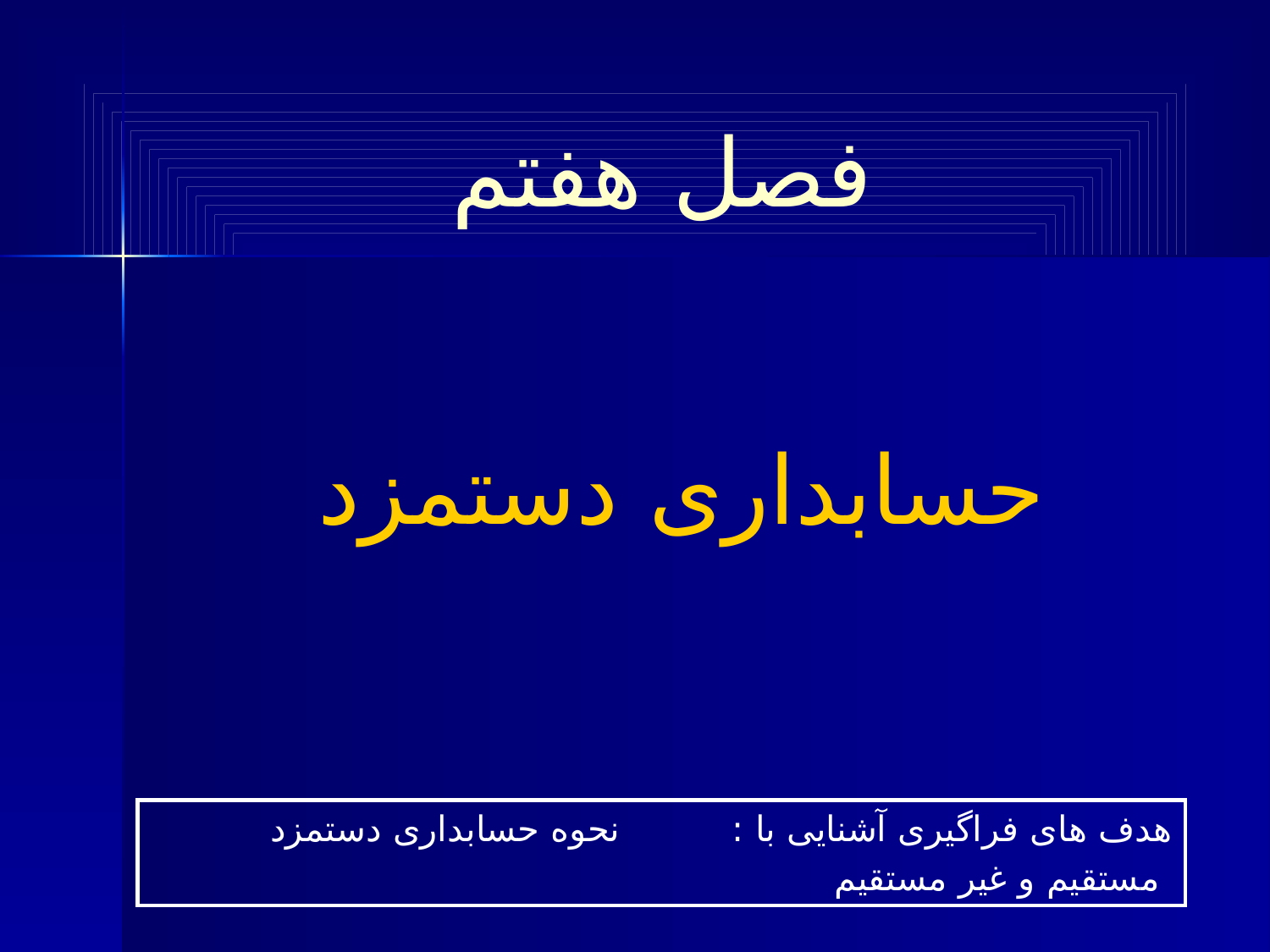

فصل هفتم
حسابداری دستمزد
هدف های فراگیری آشنایی با :          نحوه حسابداری دستمزد مستقیم و غیر مستقیم